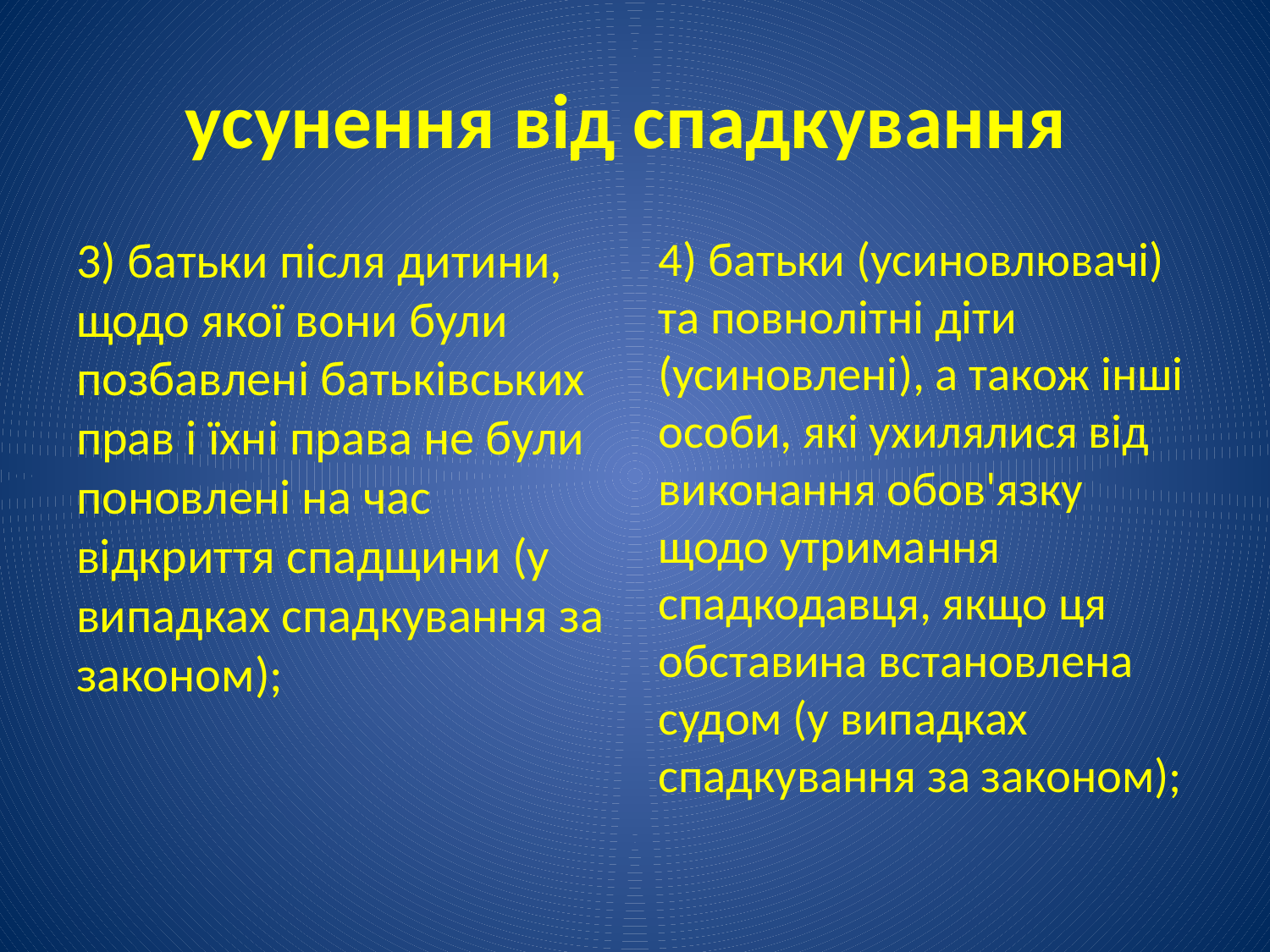

# усунення від спадкування
3) батьки після дитини, щодо якої вони були позбавлені батьківських прав і їхні права не були поновлені на час відкриття спадщини (у випадках спадкування за законом);
4) батьки (усиновлювачі) та повнолітні діти (усиновлені), а також інші особи, які ухилялися від виконання обов'язку щодо утримання спадкодавця, якщо ця обставина встановлена судом (у випадках спадкування за законом);